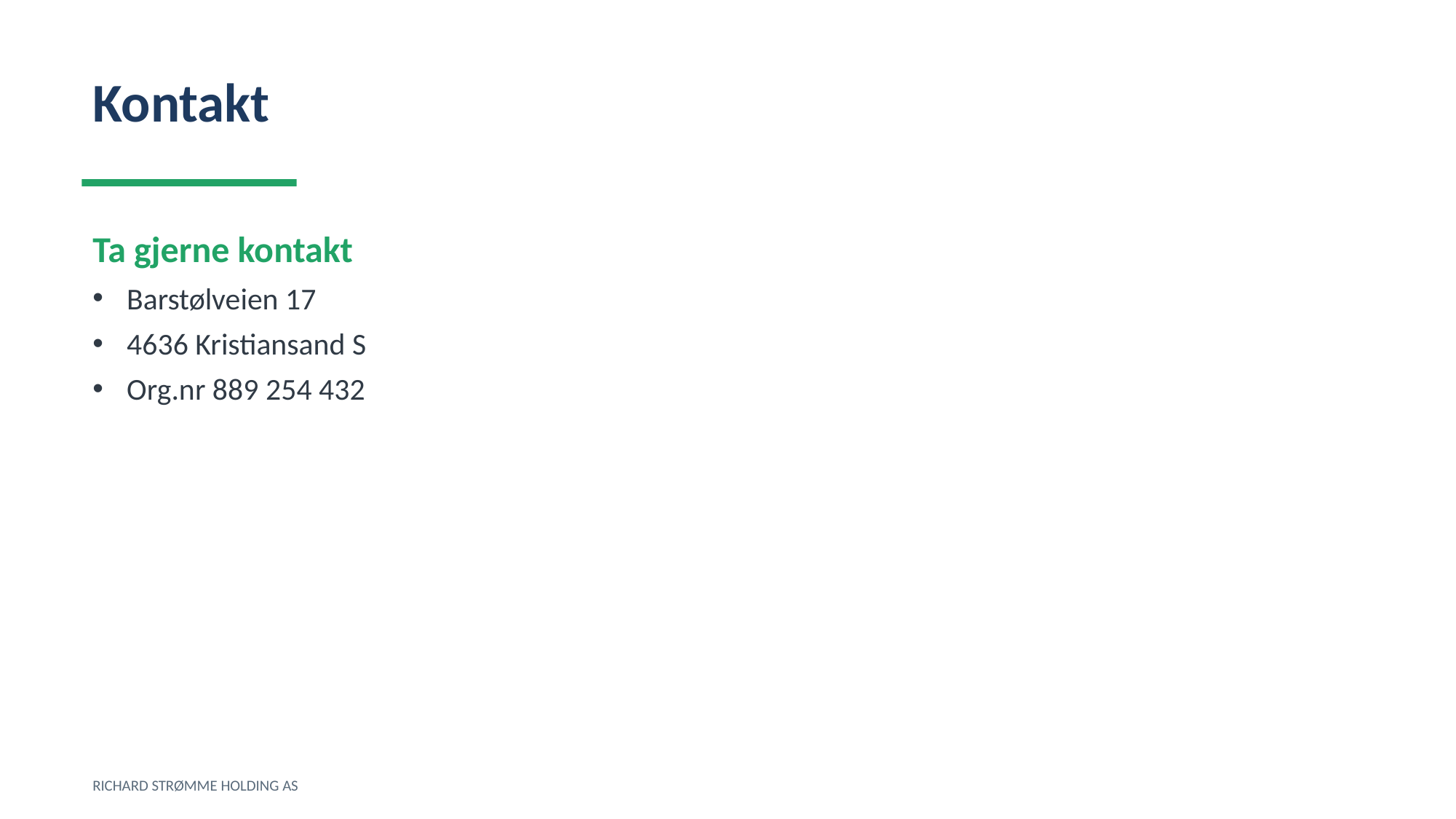

Kontakt

Ta gjerne kontakt
Barstølveien 17
4636 Kristiansand S
Org.nr 889 254 432
RICHARD STRØMME HOLDING AS